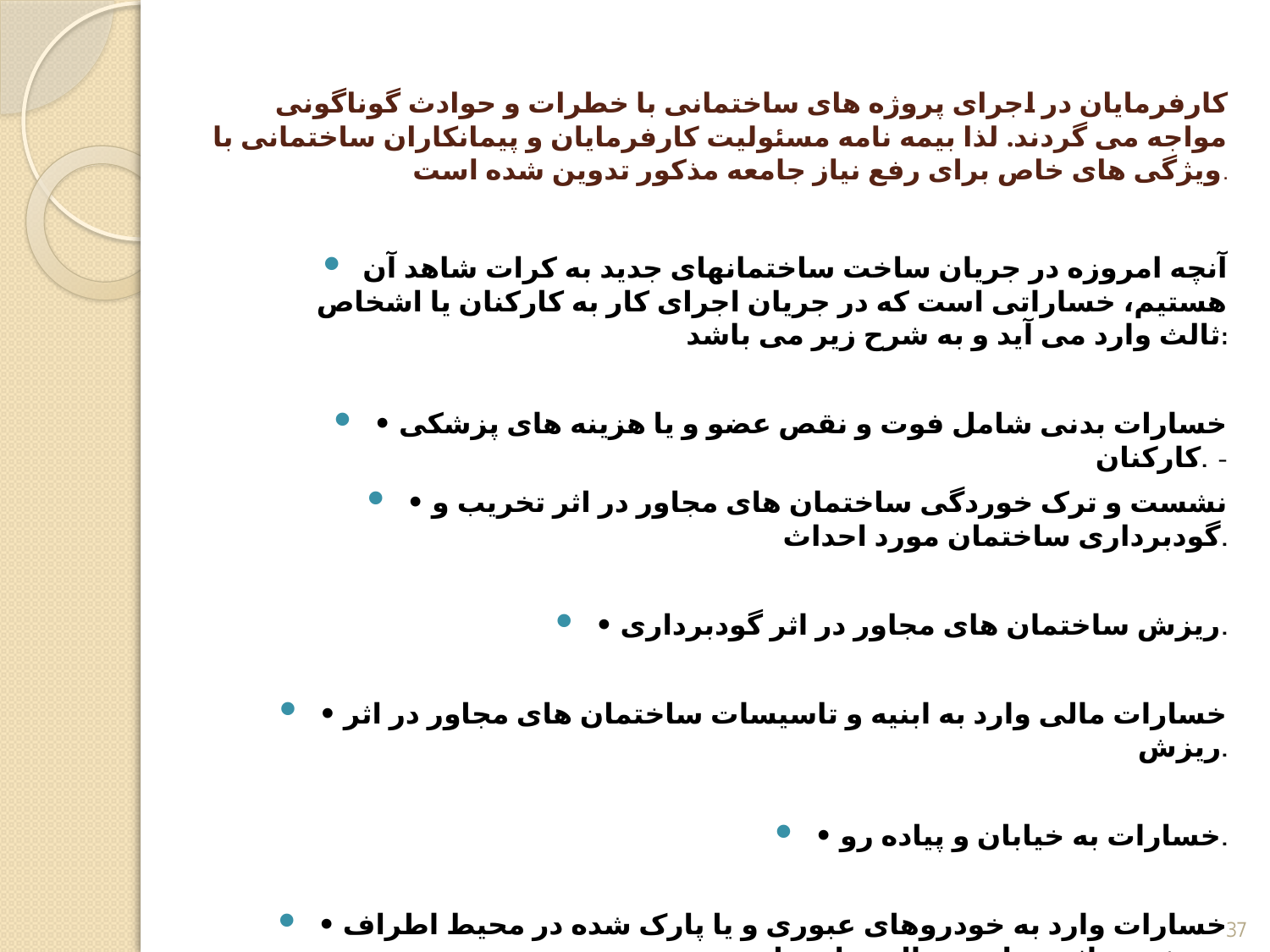

# کارفرمایان در اجرای پروژه های ساختمانی با خطرات و حوادث گوناگونی مواجه می گردند. لذا بیمه نامه مسئولیت کارفرمایان و پیمانکاران ساختمانی با ویژگی های خاص برای رفع نیاز جامعه مذکور تدوین شده است.
آنچه امروزه در جریان ساخت ساختمانهای جدید به کرات شاهد آن هستیم، خساراتی است که در جریان اجرای کار به کارکنان یا اشخاص ثالث وارد می آید و به شرح زیر می باشد:

• خسارات بدنی شامل فوت و نقص عضو و یا هزینه های پزشکی کارکنان. -
• نشست و ترک خوردگی ساختمان های مجاور در اثر تخریب و گودبرداری ساختمان مورد احداث.

• ریزش ساختمان های مجاور در اثر گودبرداری.

• خسارات مالی وارد به ابنیه و تاسیسات ساختمان های مجاور در اثر ریزش.

• خسارات به خیابان و پیاده رو.

• خسارات وارد به خودروهای عبوری و یا پارک شده در محیط اطراف پروژه در اثر پرتاب مصالح ساختمانی.

• خسارات جانی برای عابرین در اثر سقوط و پرتاب مصالح ساختمانی.

37